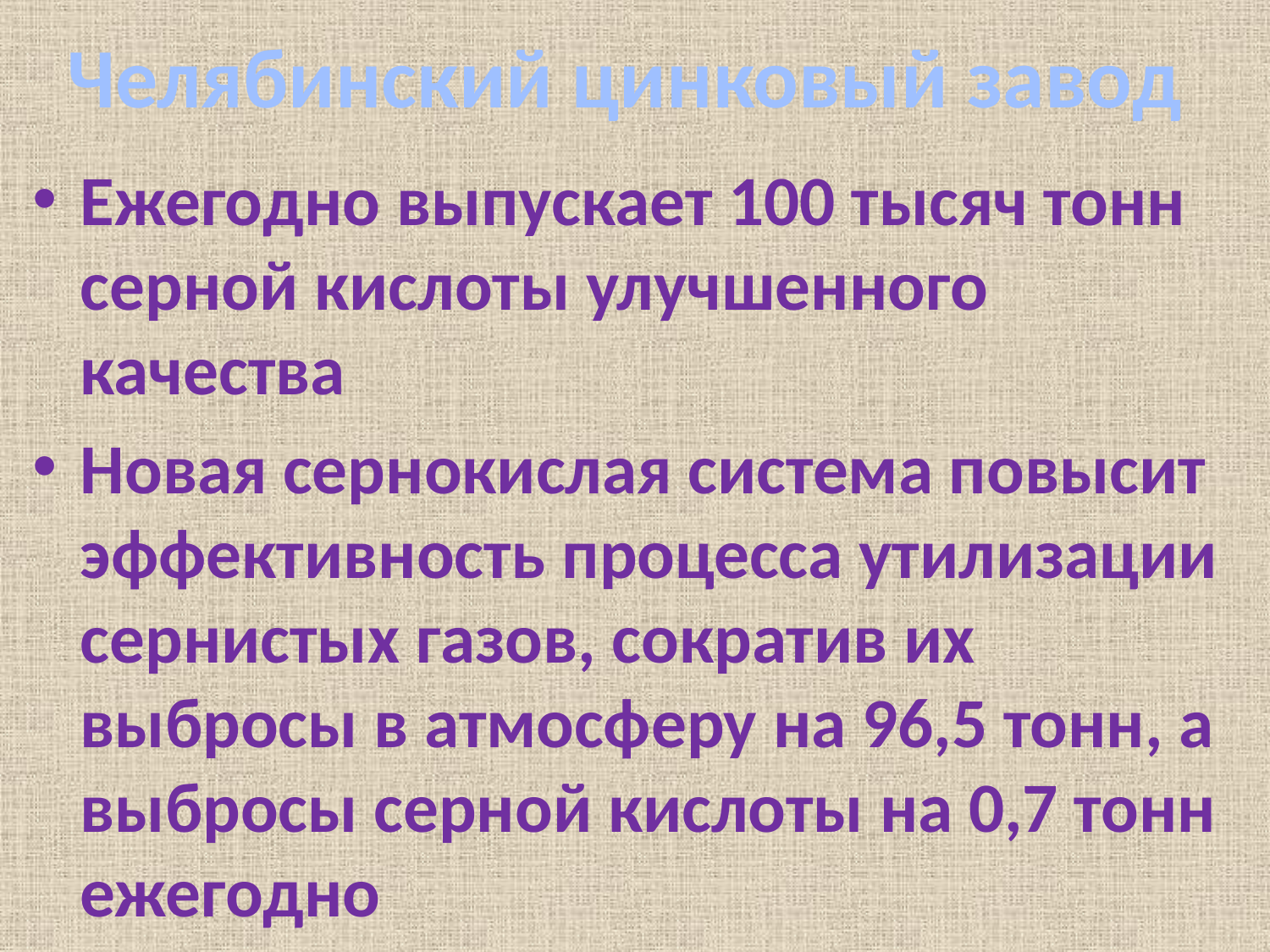

# Челябинский цинковый завод
Ежегодно выпускает 100 тысяч тонн серной кислоты улучшенного качества
Новая сернокислая система повысит эффективность процесса утилизации сернистых газов, сократив их выбросы в атмосферу на 96,5 тонн, а выбросы серной кислоты на 0,7 тонн ежегодно